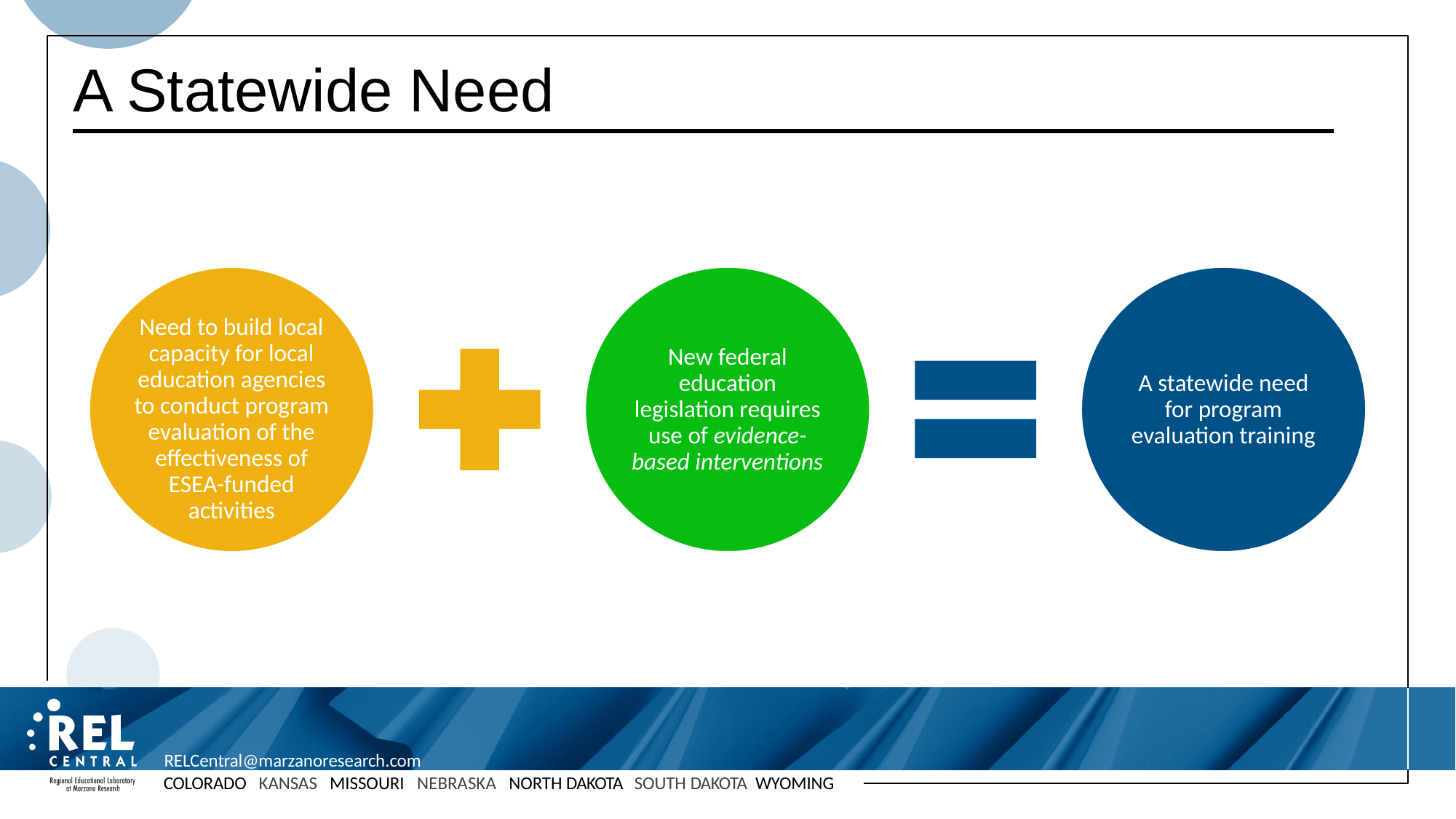

# A Statewide Need

Need to build local capacity for local education agencies to conduct program evaluation of the effectiveness of ESEA-funded activities

New federal education legislation requires use of evidence-based interventions

A statewide need for program evaluation training